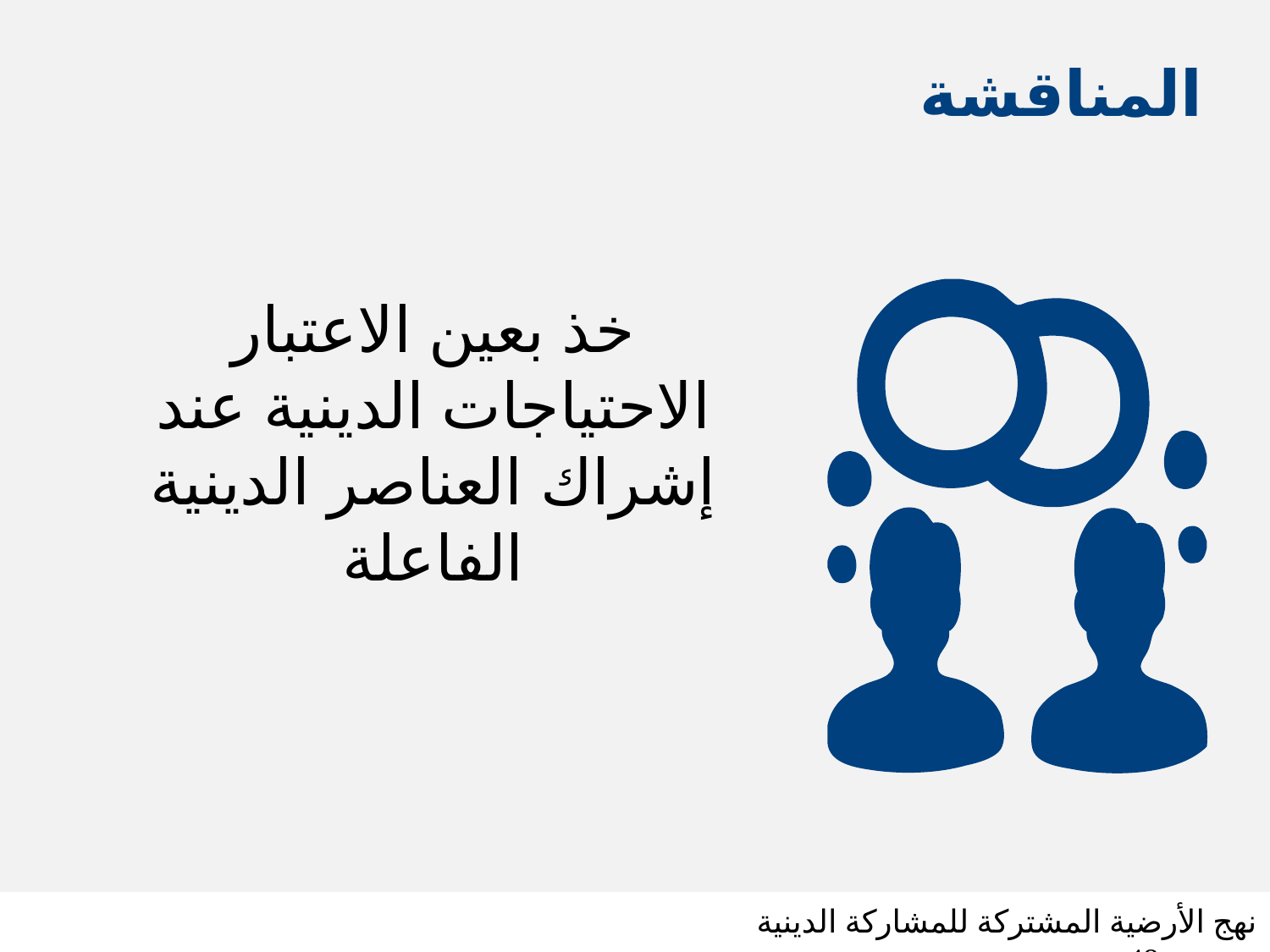

# المناقشة
خذ بعين الاعتبار الاحتياجات الدينية عند إشراك العناصر الدينية الفاعلة

نهج الأرضية المشتركة للمشاركة الدينية                                                                                            شريحة 48
SLIDE 48